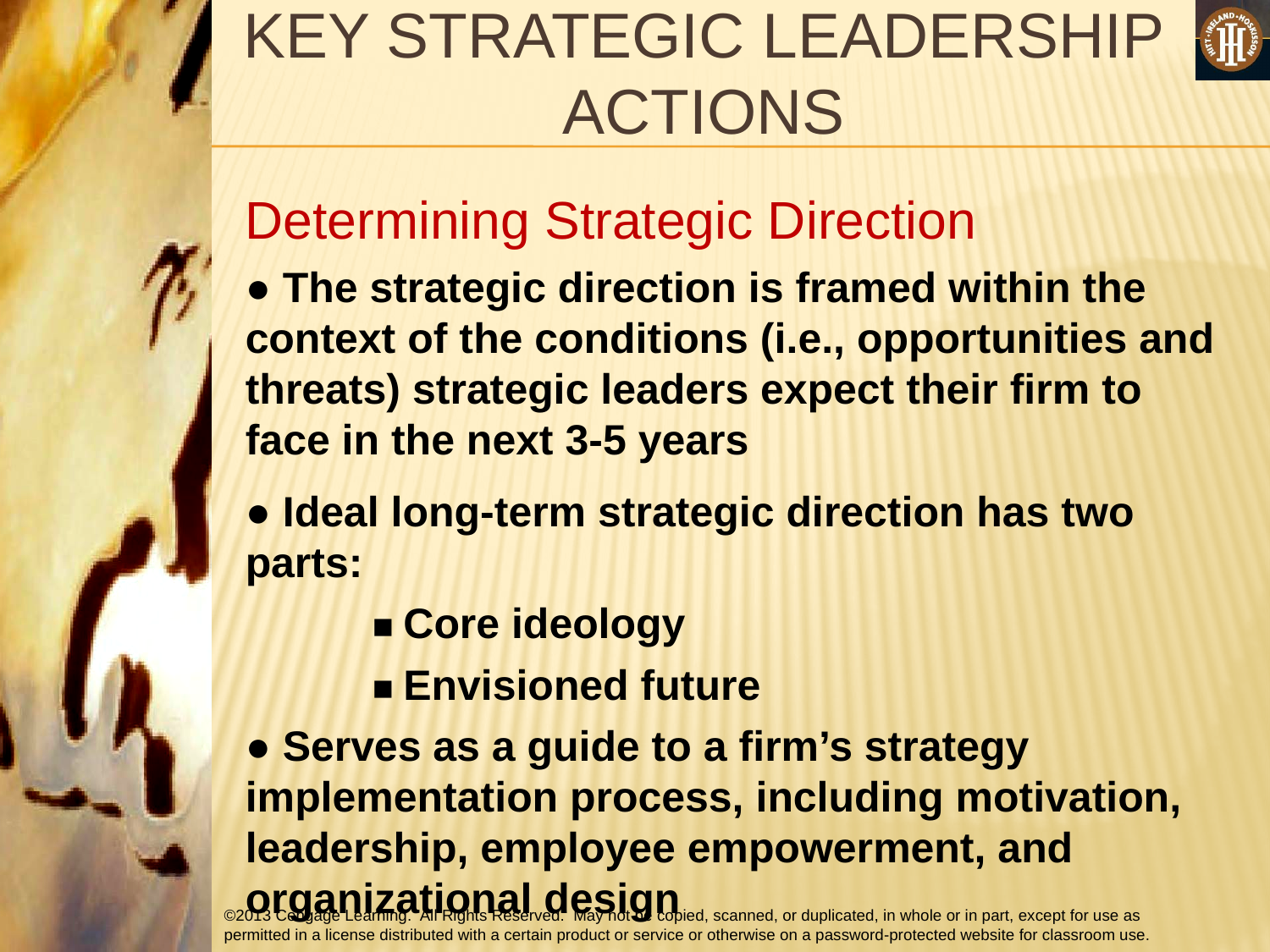

# KEY STRATEGIC LEADERSHIP ACTIONS
Determining Strategic Direction
● The strategic direction is framed within the context of the conditions (i.e., opportunities and threats) strategic leaders expect their firm to face in the next 3-5 years
● Ideal long-term strategic direction has two parts:
	■ Core ideology
	■ Envisioned future
● Serves as a guide to a firm’s strategy implementation process, including motivation, leadership, employee empowerment, and organizational design